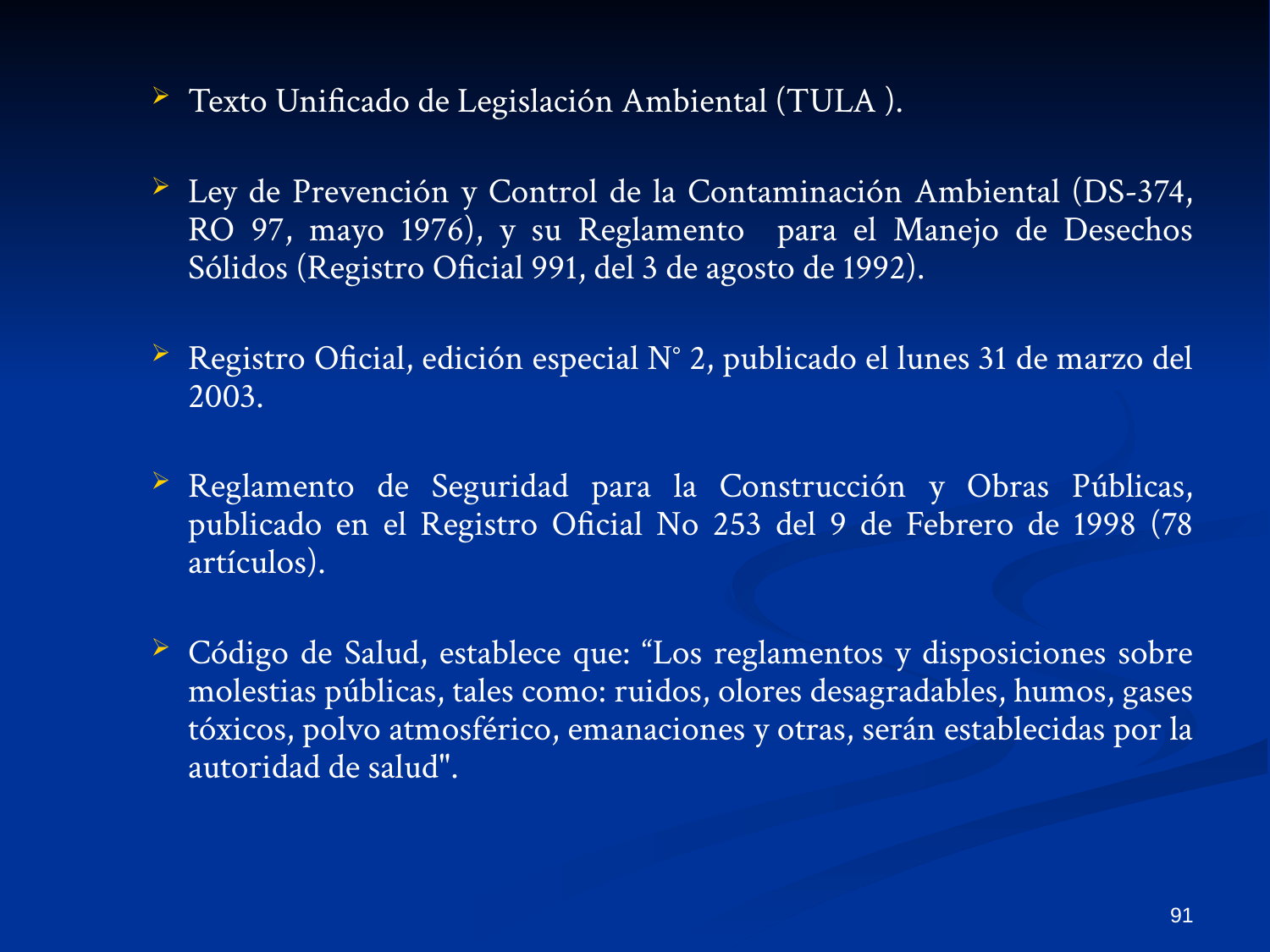

Texto Unificado de Legislación Ambiental (TULA ).

Ley de Prevención y Control de la Contaminación Ambiental (DS-374, RO 97, mayo 1976), y su Reglamento  para el Manejo de Desechos Sólidos (Registro Oficial 991, del 3 de agosto de 1992).

Registro Oficial, edición especial N° 2, publicado el lunes 31 de marzo del 2003.

Reglamento de Seguridad para la Construcción y Obras Públicas, publicado en el Registro Oficial No 253 del 9 de Febrero de 1998 (78 artículos).

Código de Salud, establece que: “Los reglamentos y disposiciones sobre molestias públicas, tales como: ruidos, olores desagradables, humos, gases tóxicos, polvo atmosférico, emanaciones y otras, serán establecidas por la autoridad de salud".
91